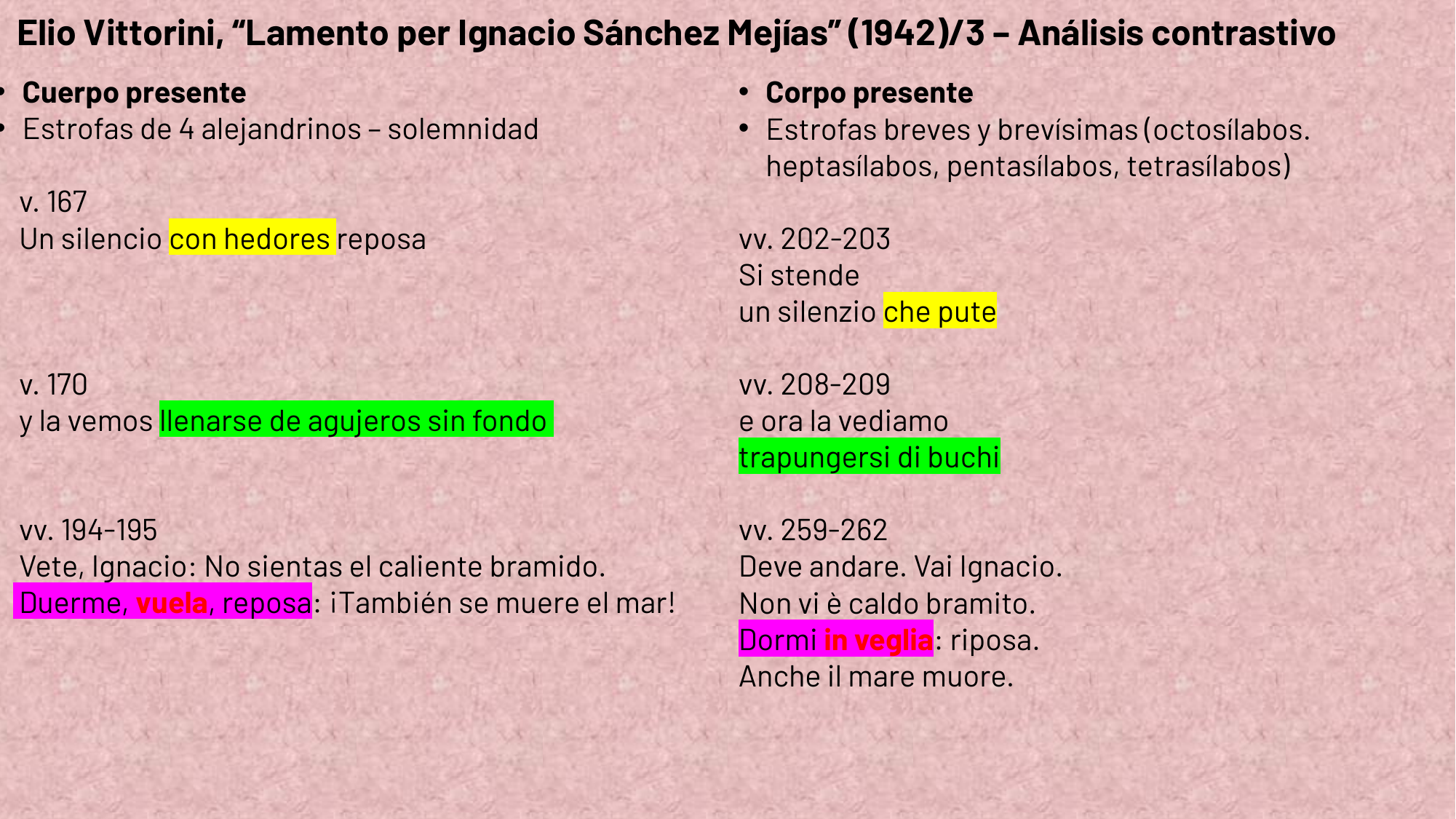

# Elio Vittorini, “Lamento per Ignacio Sánchez Mejías” (1942)/3 – Análisis contrastivo
Corpo presente
Estrofas breves y brevísimas (octosílabos. heptasílabos, pentasílabos, tetrasílabos)

vv. 202-203
Si stende
un silenzio che pute

vv. 208-209
e ora la vediamo
trapungersi di buchi

vv. 259-262
Deve andare. Vai Ignacio.
Non vi è caldo bramito.
Dormi in veglia: riposa.
Anche il mare muore.

Cuerpo presente
Estrofas de 4 alejandrinos – solemnidad

    v. 167
    Un silencio con hedores reposa

    v. 170
    y la vemos llenarse de agujeros sin fondo

    vv. 194-195
    Vete, Ignacio: No sientas el caliente bramido.
    Duerme, vuela, reposa: ¡También se muere el mar!